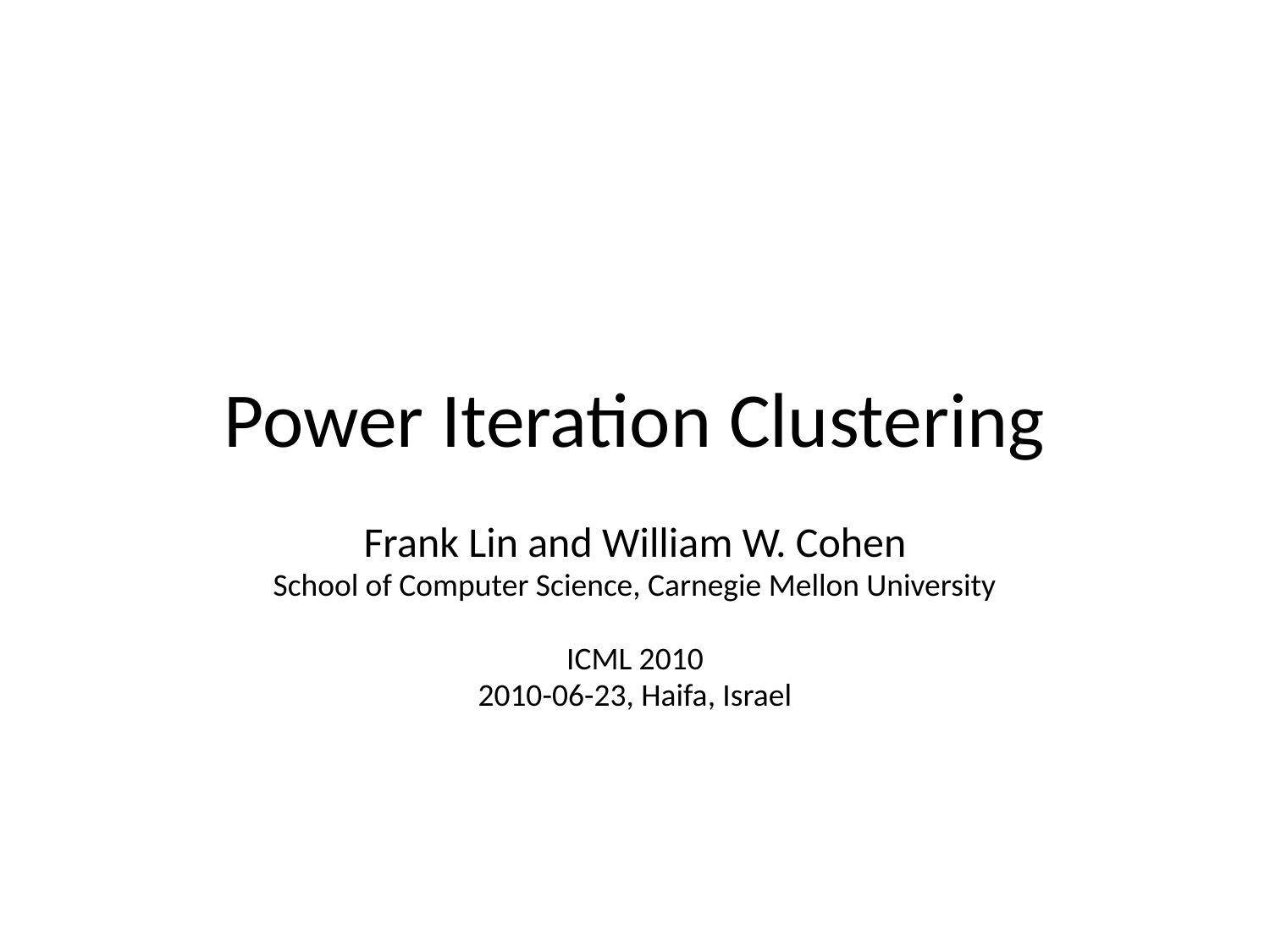

# Power Iteration Clustering
Frank Lin and William W. Cohen
School of Computer Science, Carnegie Mellon University

ICML 2010
2010-06-23, Haifa, Israel